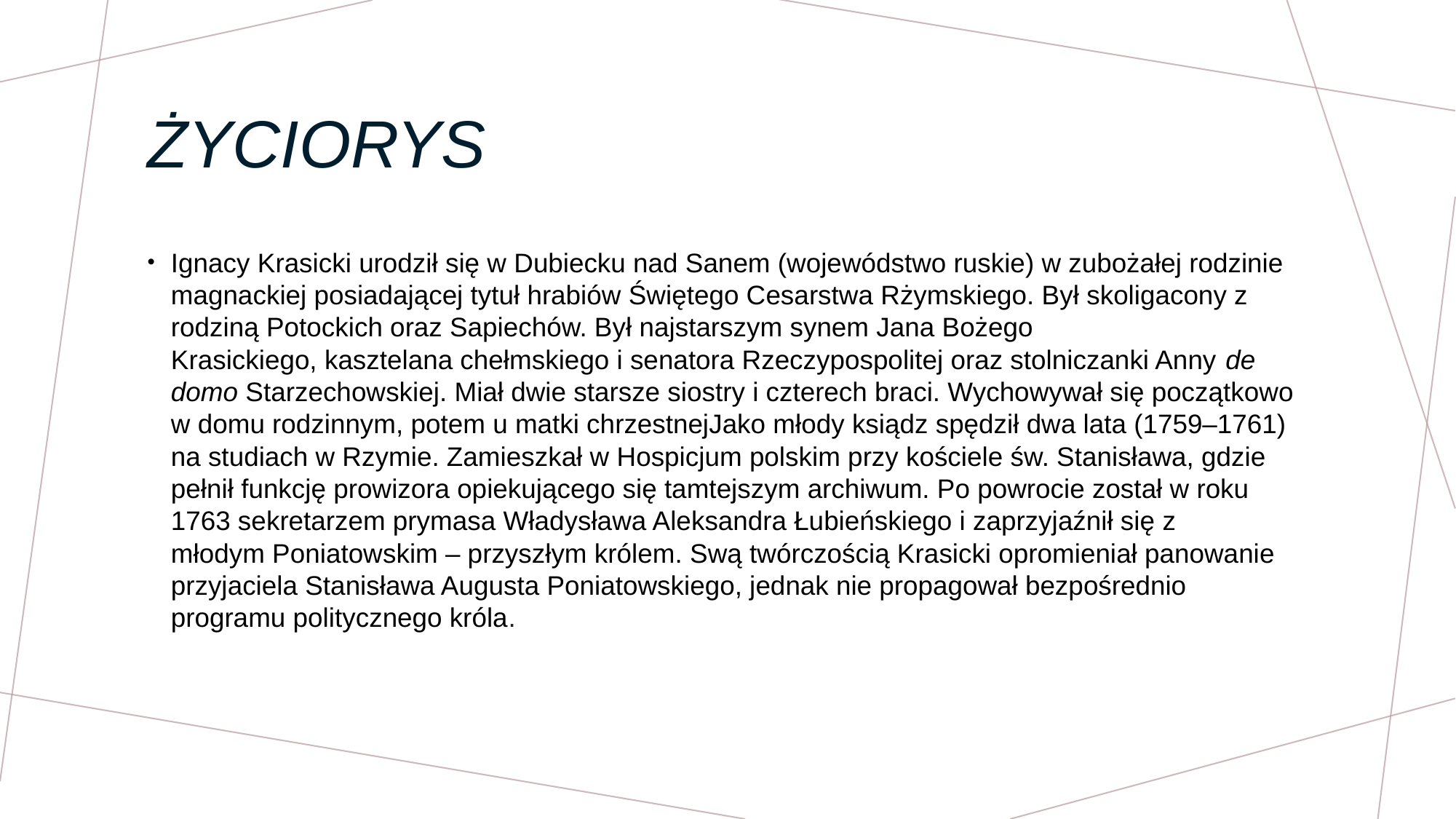

# ŻYCIORYS
Ignacy Krasicki urodził się w Dubiecku nad Sanem (wojewódstwo ruskie) w zubożałej rodzinie magnackiej posiadającej tytuł hrabiów Świętego Cesarstwa Rżymskiego. Był skoligacony z rodziną Potockich oraz Sapiechów. Był najstarszym synem Jana Bożego Krasickiego, kasztelana chełmskiego i senatora Rzeczypospolitej oraz stolniczanki Anny de domo Starzechowskiej. Miał dwie starsze siostry i czterech braci. Wychowywał się początkowo w domu rodzinnym, potem u matki chrzestnejJako młody ksiądz spędził dwa lata (1759–1761) na studiach w Rzymie. Zamieszkał w Hospicjum polskim przy kościele św. Stanisława, gdzie pełnił funkcję prowizora opiekującego się tamtejszym archiwum. Po powrocie został w roku 1763 sekretarzem prymasa Władysława Aleksandra Łubieńskiego i zaprzyjaźnił się z młodym Poniatowskim – przyszłym królem. Swą twórczością Krasicki opromieniał panowanie przyjaciela Stanisława Augusta Poniatowskiego, jednak nie propagował bezpośrednio programu politycznego króla.